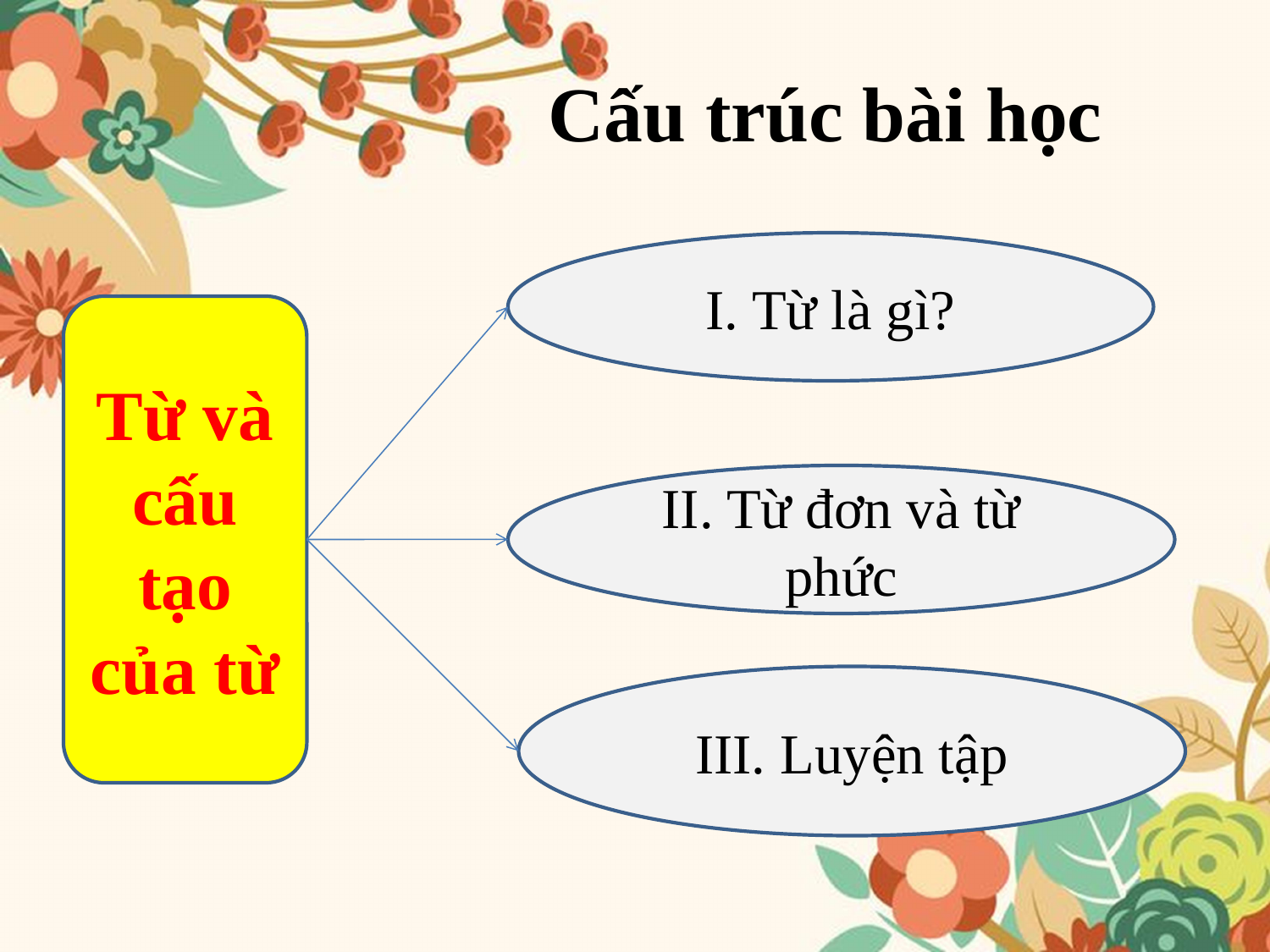

# Cấu trúc bài học

I. Từ là gì?
Từ và cấu tạo của từ
II. Từ đơn và từ phức
III. Luyện tập